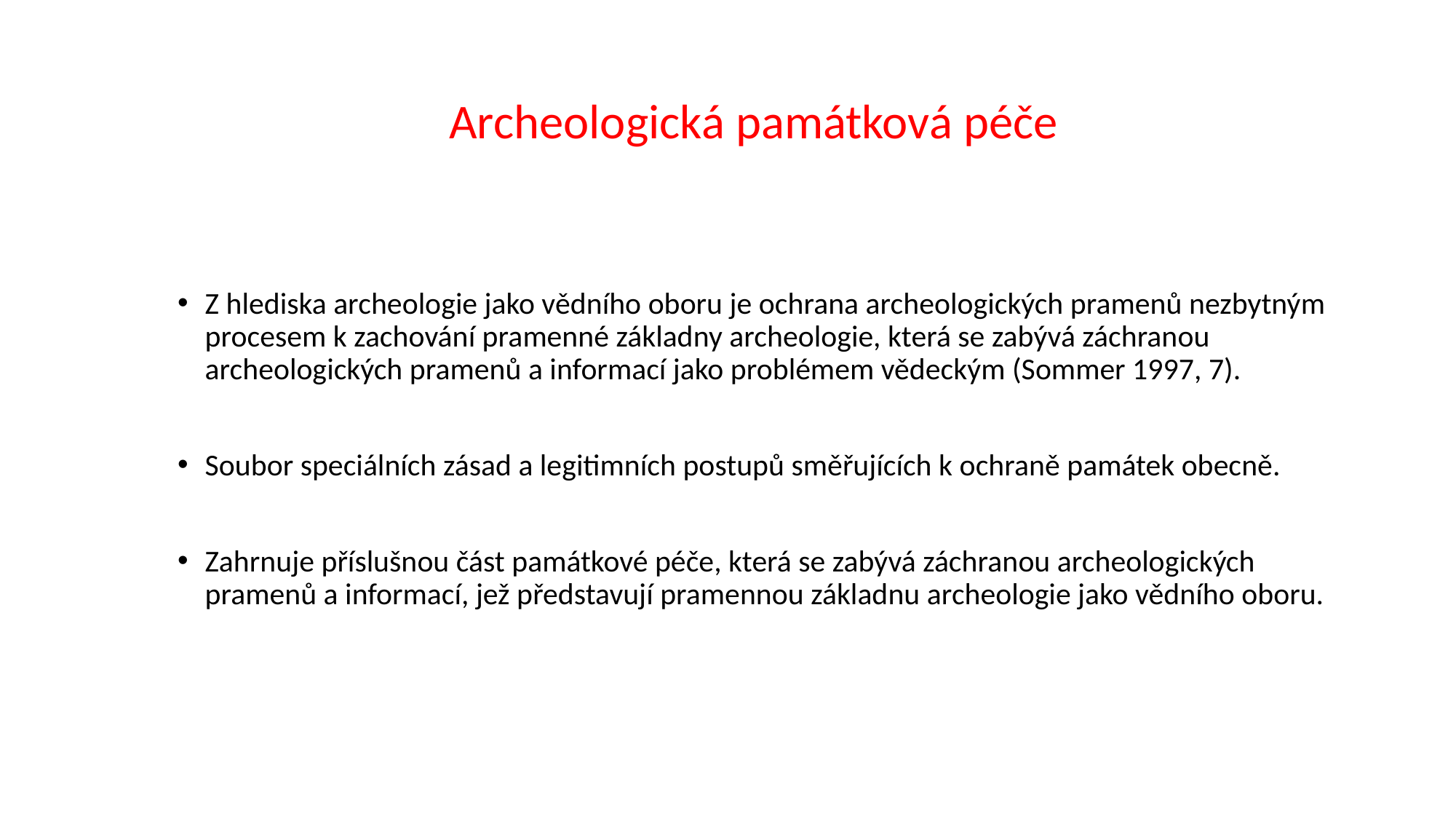

# Archeologická památková péče

Z hlediska archeologie jako vědního oboru je ochrana archeologických pramenů nezbytným procesem k zachování pramenné základny archeologie, která se zabývá záchranou archeologických pramenů a informací jako problémem vědeckým (Sommer 1997, 7).

Soubor speciálních zásad a legitimních postupů směřujících k ochraně památek obecně.

Zahrnuje příslušnou část památkové péče, která se zabývá záchranou archeologických pramenů a informací, jež představují pramennou základnu archeologie jako vědního oboru.